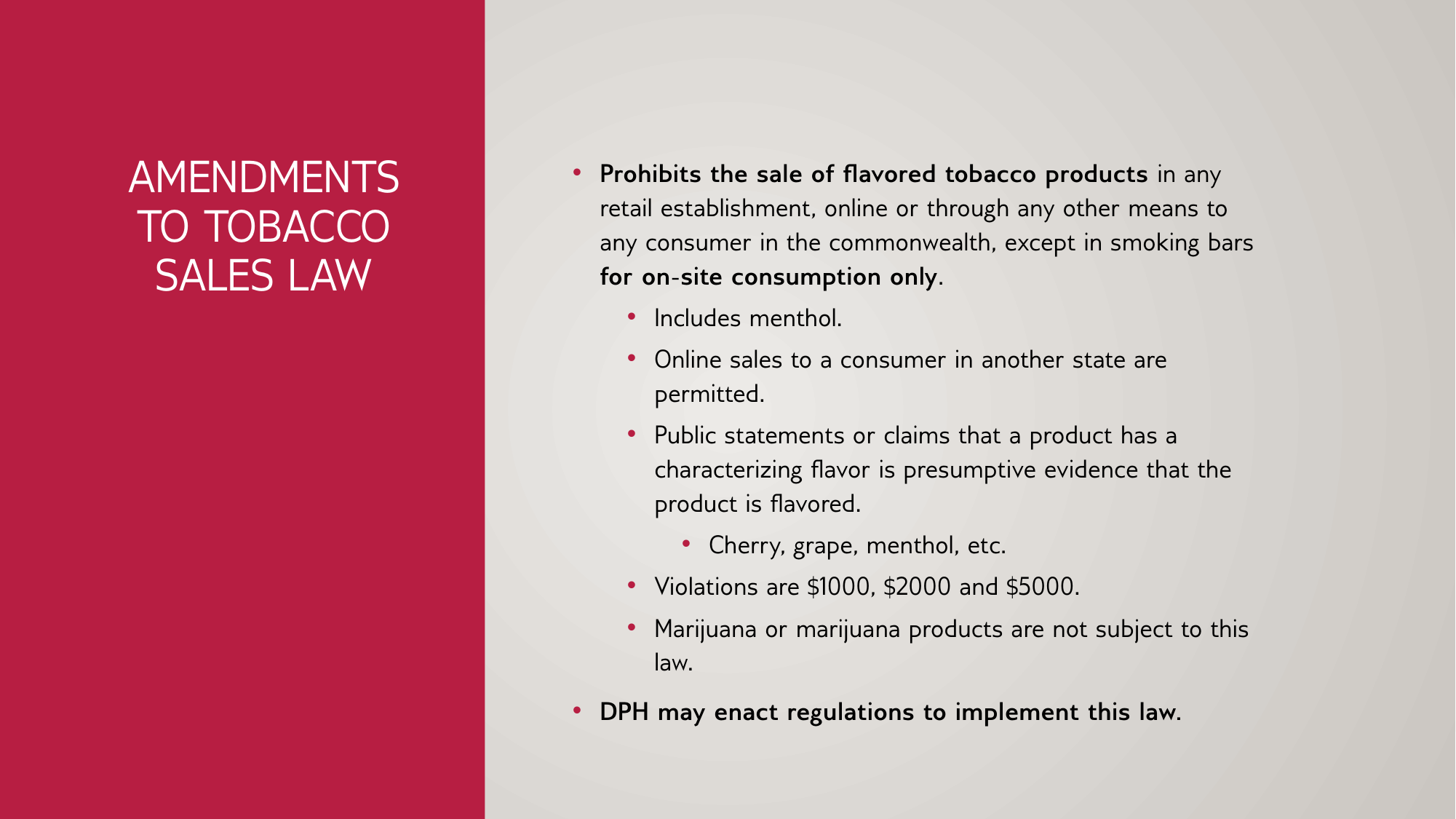

# Amendments to tobacco sales law
Prohibits the sale of flavored tobacco products in any retail establishment, online or through any other means to any consumer in the commonwealth, except in smoking bars for on-site consumption only.
Includes menthol.
Online sales to a consumer in another state are permitted.
Public statements or claims that a product has a characterizing flavor is presumptive evidence that the product is flavored.
Cherry, grape, menthol, etc.
Violations are $1000, $2000 and $5000.
Marijuana or marijuana products are not subject to this law.
DPH may enact regulations to implement this law.